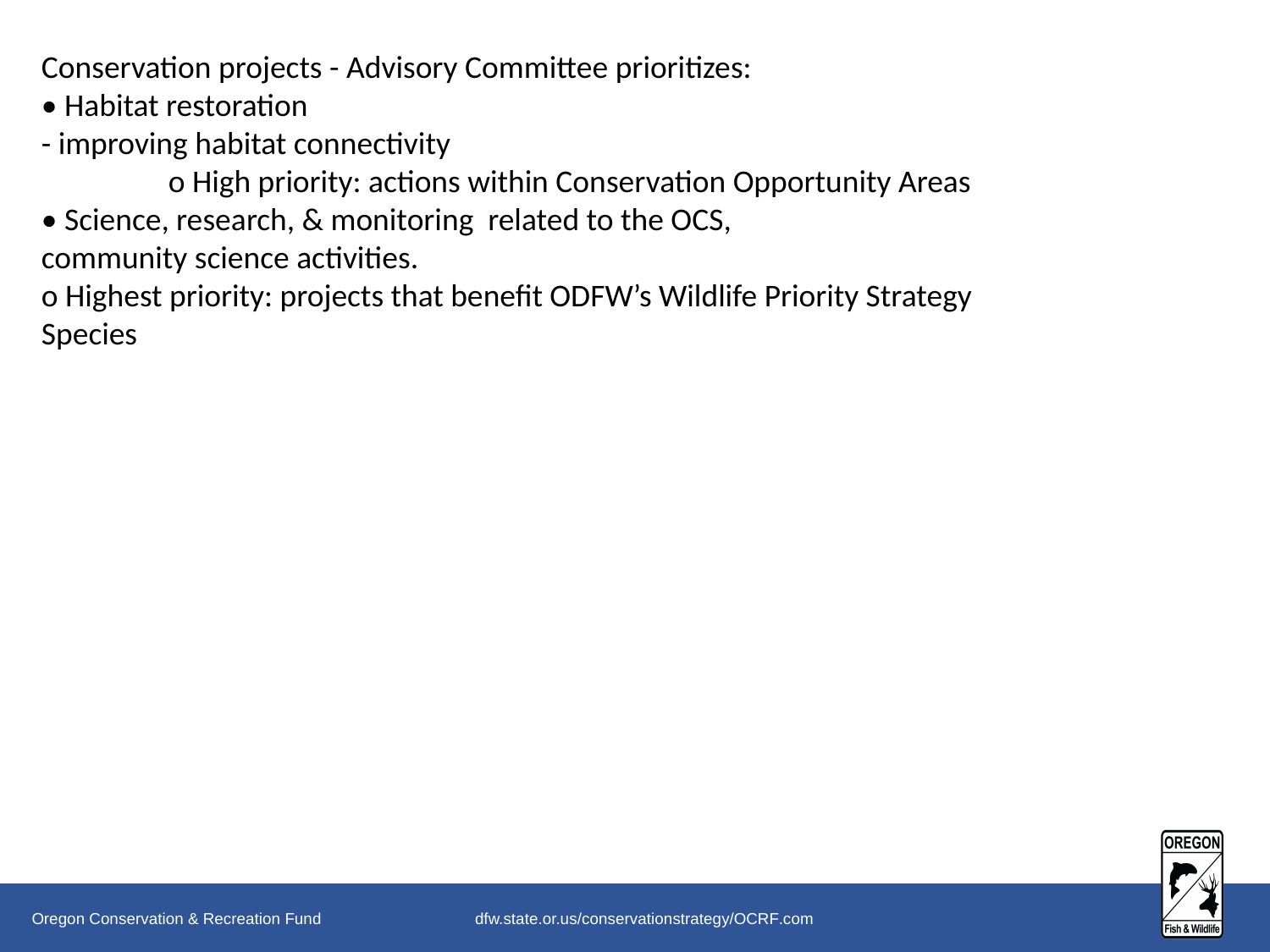

Conservation projects - Advisory Committee prioritizes:
• Habitat restoration
- improving habitat connectivity
	o High priority: actions within Conservation Opportunity Areas
• Science, research, & monitoring  related to the OCS,
community science activities.
o Highest priority: projects that benefit ODFW’s Wildlife Priority Strategy
Species